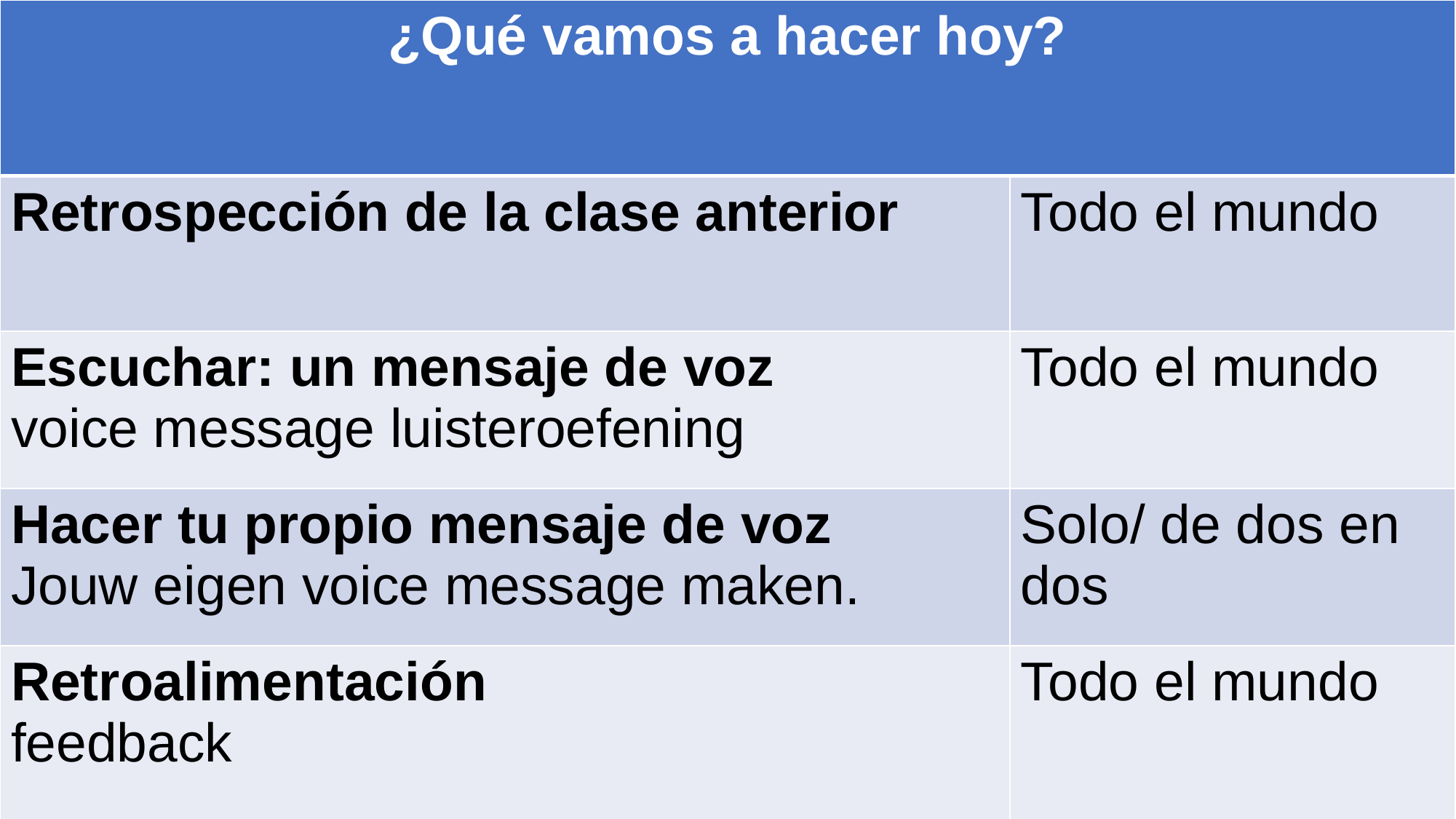

| ¿Qué vamos a hacer hoy? |  |
| --- | --- |
| Retrospección de la clase anterior | Todo el mundo |
| Escuchar: un mensaje de voz voice message luisteroefening | Todo el mundo |
| Hacer tu propio mensaje de voz Jouw eigen voice message maken. | Solo/ de dos en dos |
| Retroalimentación feedback | Todo el mundo |